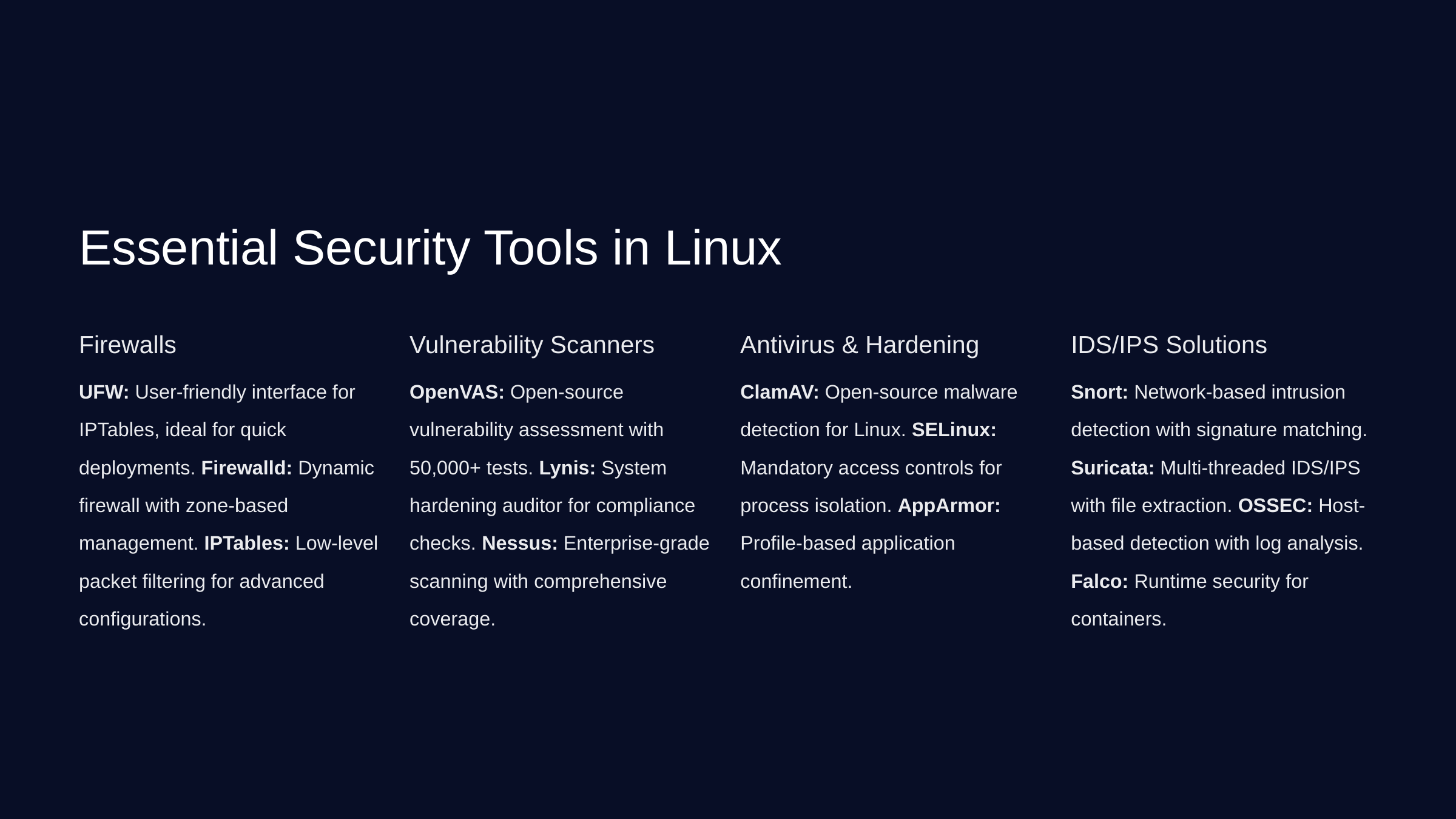

Essential Security Tools in Linux
Firewalls
Vulnerability Scanners
Antivirus & Hardening
IDS/IPS Solutions
UFW: User-friendly interface for IPTables, ideal for quick deployments. Firewalld: Dynamic firewall with zone-based management. IPTables: Low-level packet filtering for advanced configurations.
OpenVAS: Open-source vulnerability assessment with 50,000+ tests. Lynis: System hardening auditor for compliance checks. Nessus: Enterprise-grade scanning with comprehensive coverage.
ClamAV: Open-source malware detection for Linux. SELinux: Mandatory access controls for process isolation. AppArmor: Profile-based application confinement.
Snort: Network-based intrusion detection with signature matching. Suricata: Multi-threaded IDS/IPS with file extraction. OSSEC: Host-based detection with log analysis. Falco: Runtime security for containers.